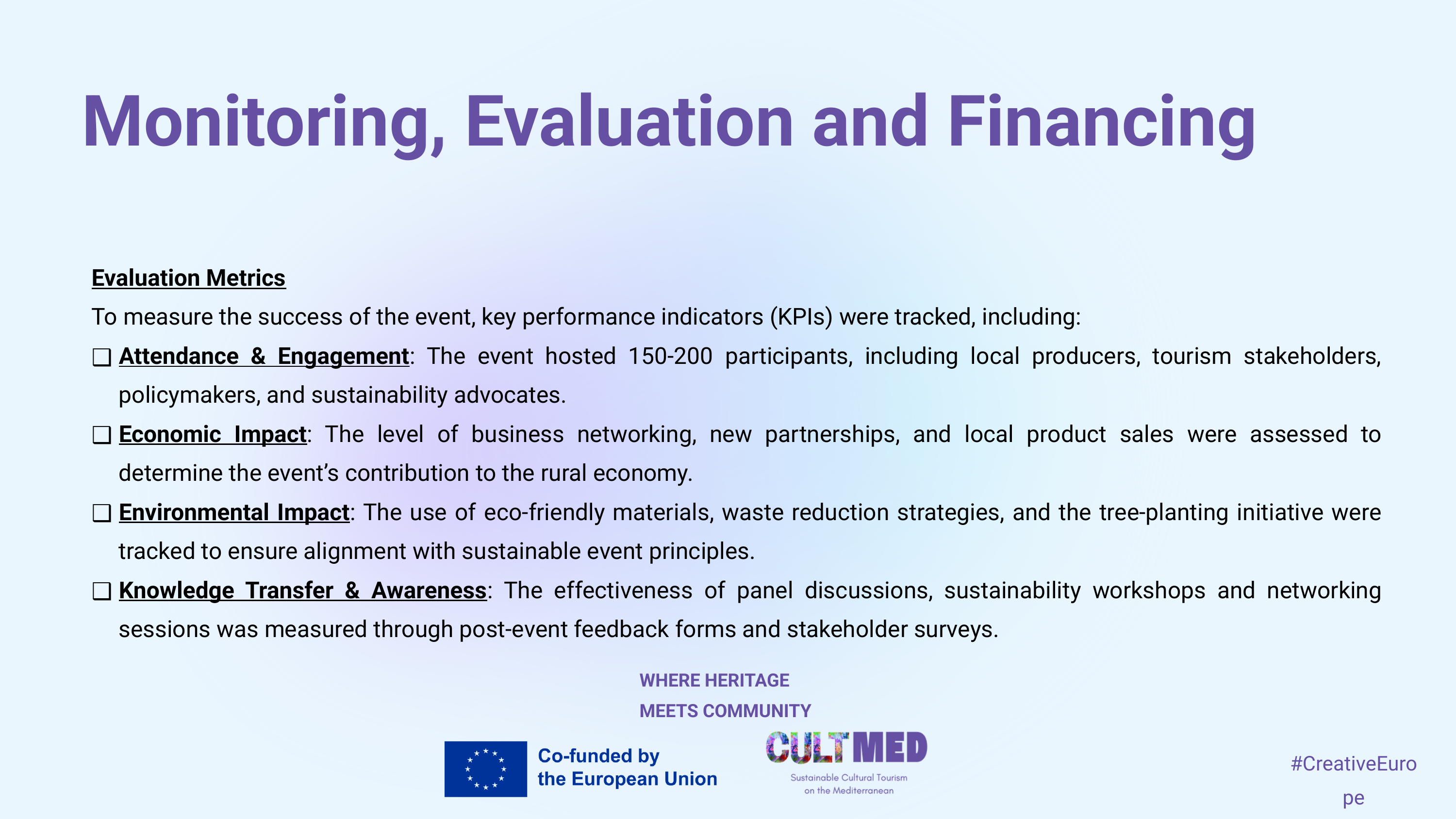

Monitoring, Evaluation and Financing
Evaluation Metrics
To measure the success of the event, key performance indicators (KPIs) were tracked, including:
Attendance & Engagement: The event hosted 150-200 participants, including local producers, tourism stakeholders, policymakers, and sustainability advocates.
Economic Impact: The level of business networking, new partnerships, and local product sales were assessed to determine the event’s contribution to the rural economy.
Environmental Impact: The use of eco-friendly materials, waste reduction strategies, and the tree-planting initiative were tracked to ensure alignment with sustainable event principles.
Knowledge Transfer & Awareness: The effectiveness of panel discussions, sustainability workshops and networking sessions was measured through post-event feedback forms and stakeholder surveys.

WHERE HERITAGE
MEETS COMMUNITY

#CreativeEurope